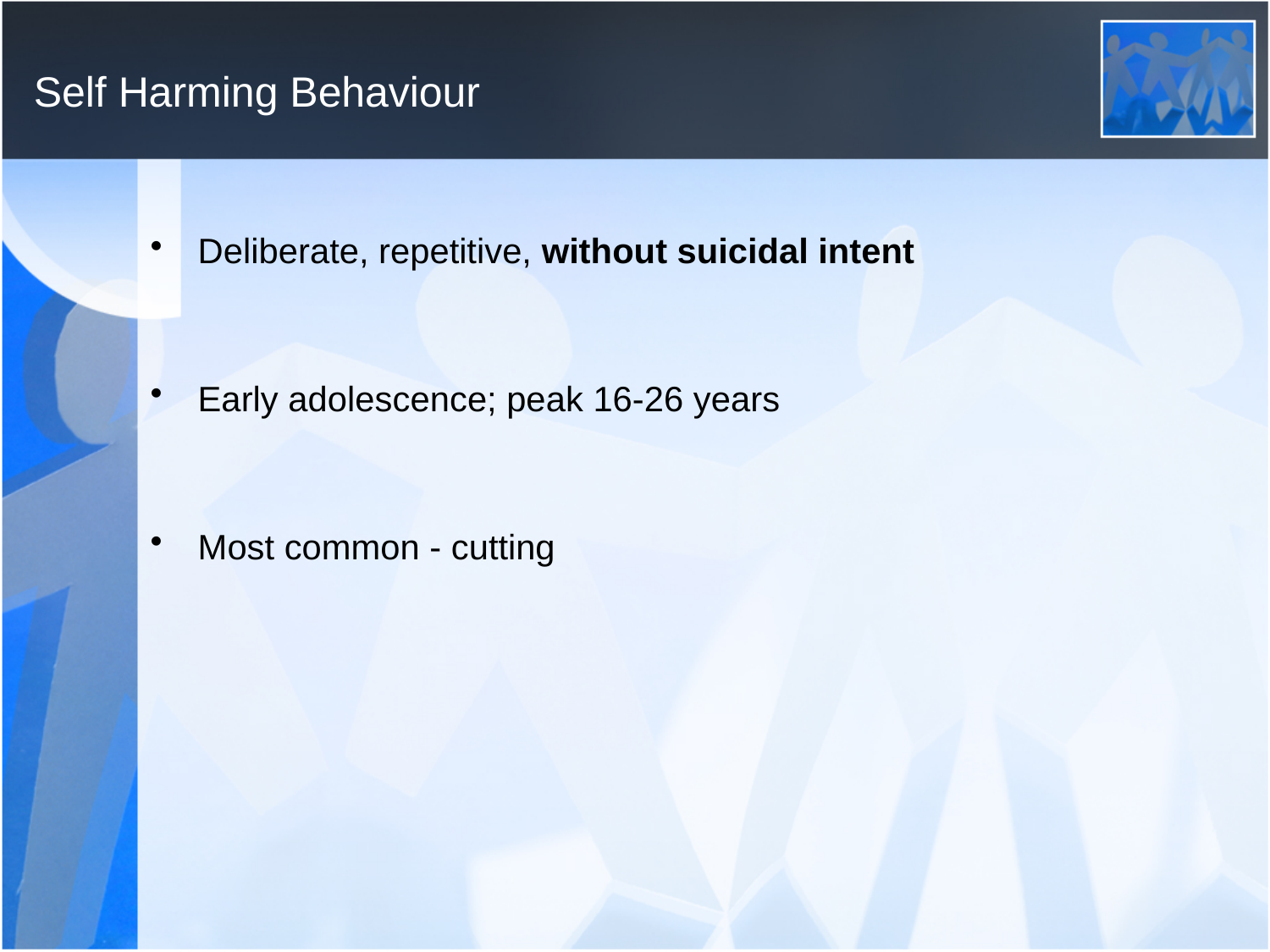

# Self Harming Behaviour
Deliberate, repetitive, without suicidal intent

Early adolescence; peak 16-26 years

Most common - cutting